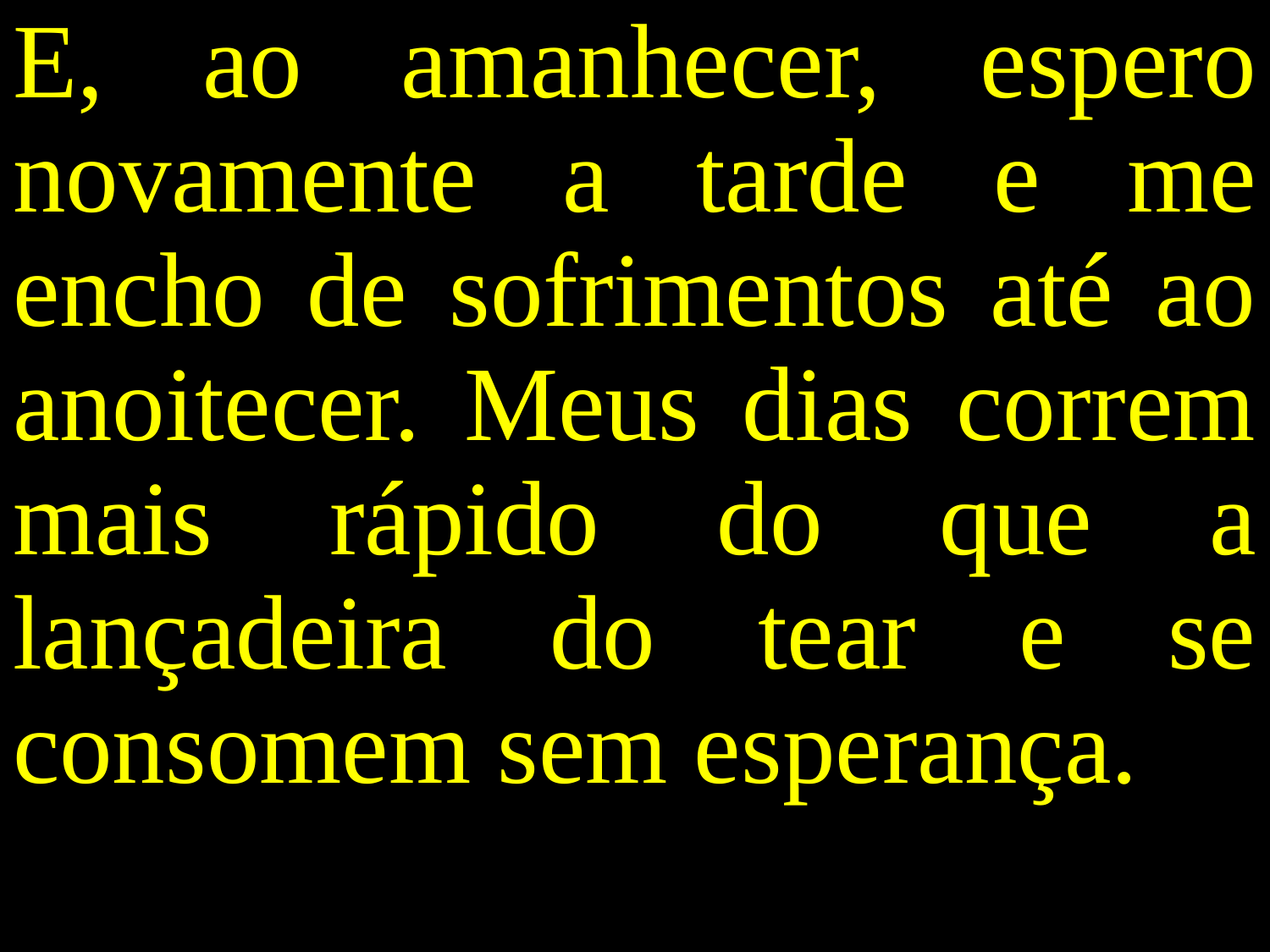

E, ao amanhecer, espero novamente a tarde e me encho de sofrimentos até ao anoitecer. Meus dias correm mais rápido do que a lançadeira do tear e se consomem sem esperança.